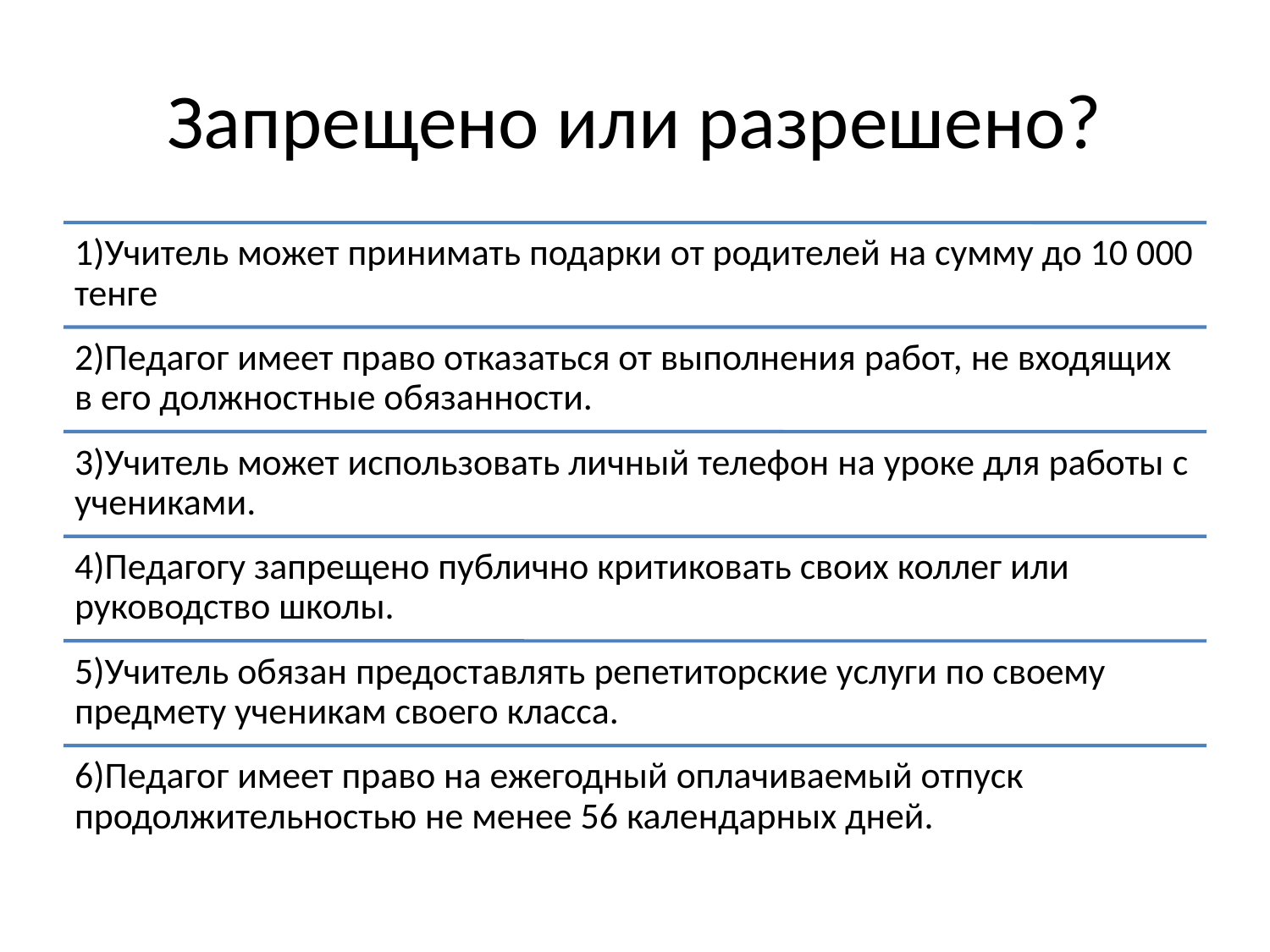

# Запрещено или разрешено?
1)Учитель может принимать подарки от родителей на сумму до 10 000 тенге
2)Педагог имеет право отказаться от выполнения работ, не входящих в его должностные обязанности.
3)Учитель может использовать личный телефон на уроке для работы с учениками.
4)Педагогу запрещено публично критиковать своих коллег или руководство школы.
5)Учитель обязан предоставлять репетиторские услуги по своему предмету ученикам своего класса.
6)Педагог имеет право на ежегодный оплачиваемый отпуск продолжительностью не менее 56 календарных дней.